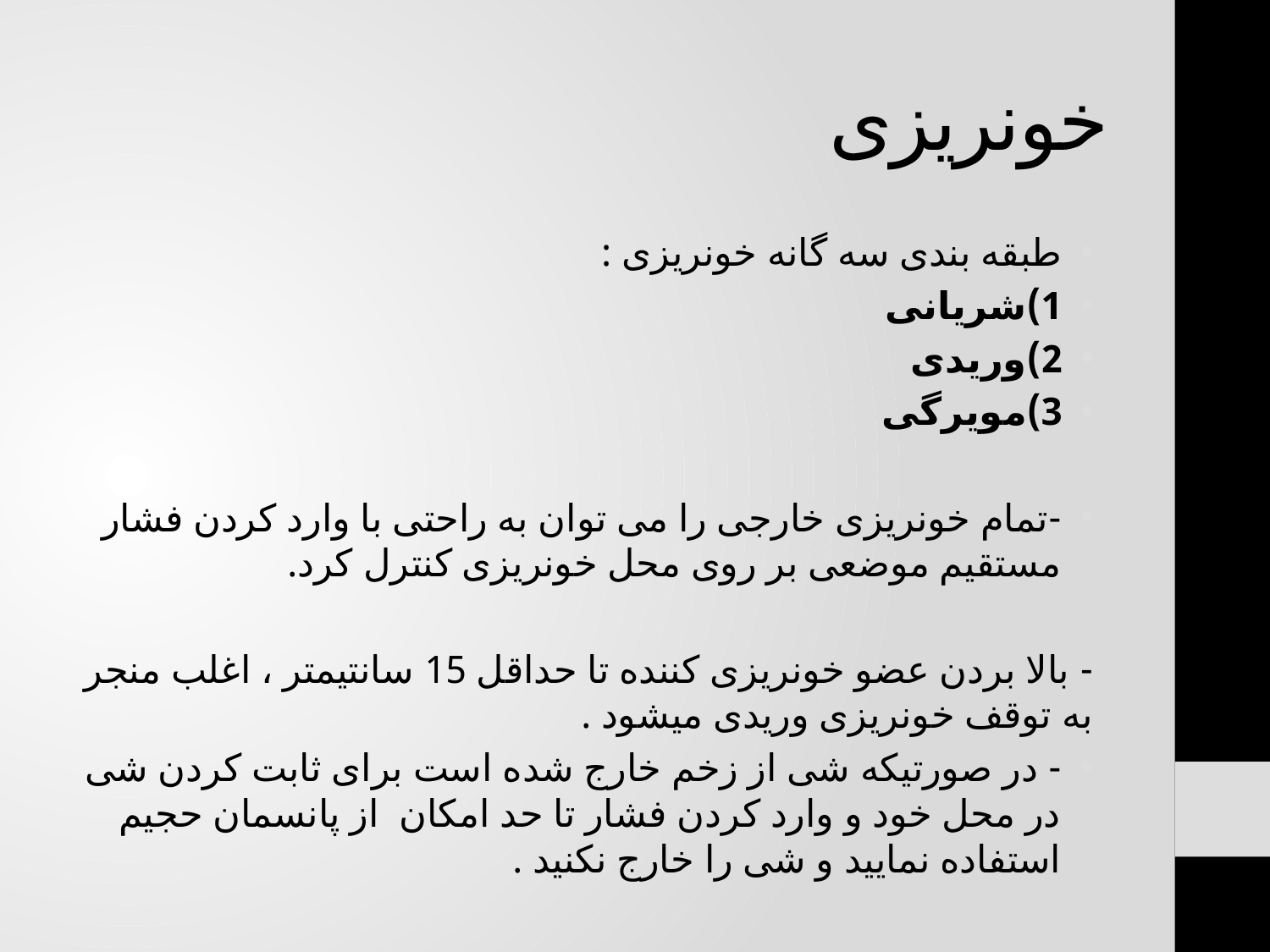

# خونریزی
طبقه بندی سه گانه خونریزی :
1)شریانی
2)وریدی
3)مویرگی

-تمام خونریزی خارجی را می توان به راحتی با وارد کردن فشار مستقیم موضعی بر روی محل خونریزی کنترل کرد.

- بالا بردن عضو خونریزی کننده تا حداقل 15 سانتیمتر ، اغلب منجر به توقف خونریزی وریدی میشود .
- در صورتیکه شی از زخم خارج شده است برای ثابت کردن شی در محل خود و وارد کردن فشار تا حد امکان  از پانسمان حجیم استفاده نمایید و شی را خارج نکنید .